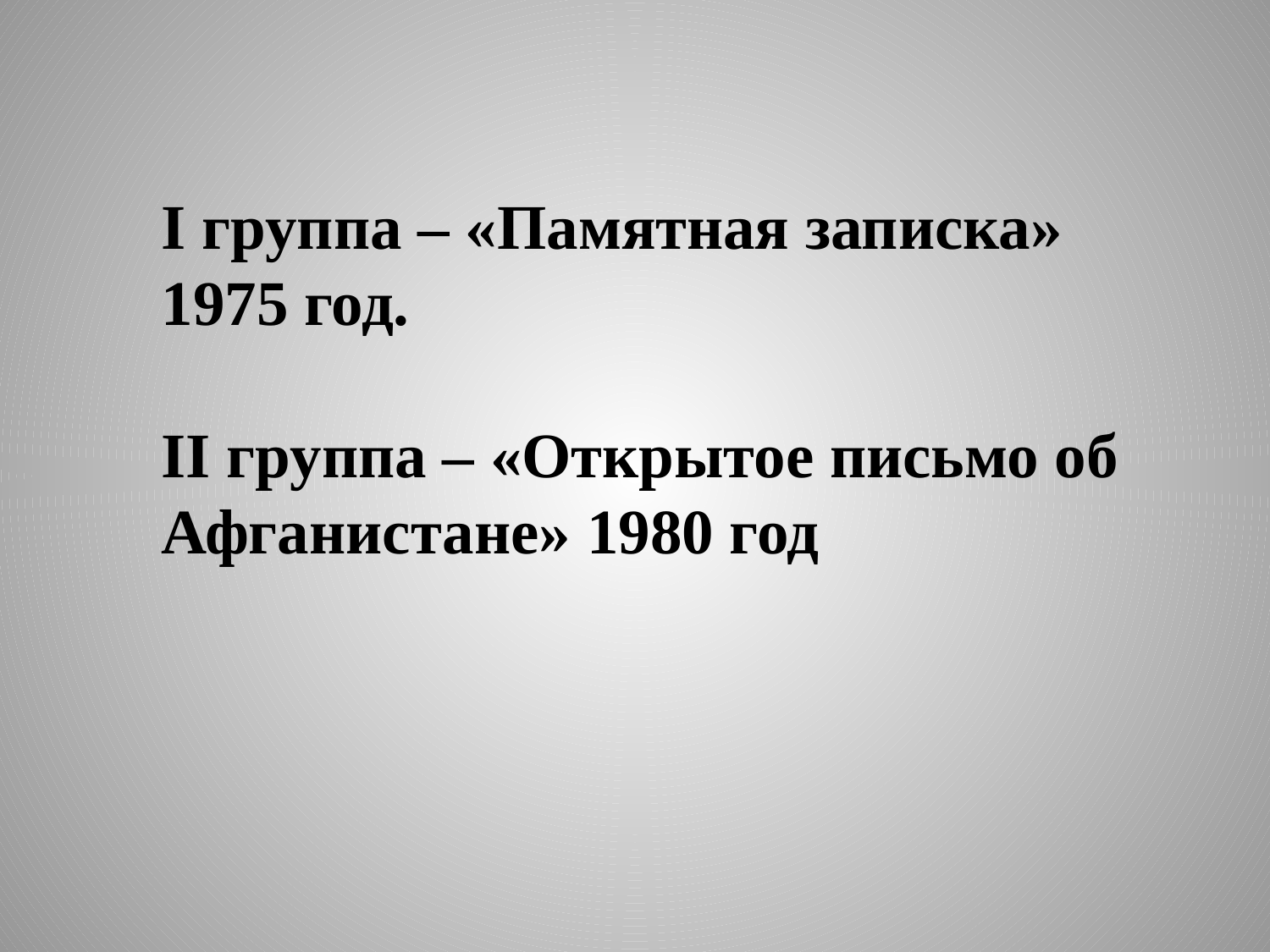

# I группа – «Памятная записка» 1975 год. II группа – «Открытое письмо об Афганистане» 1980 год